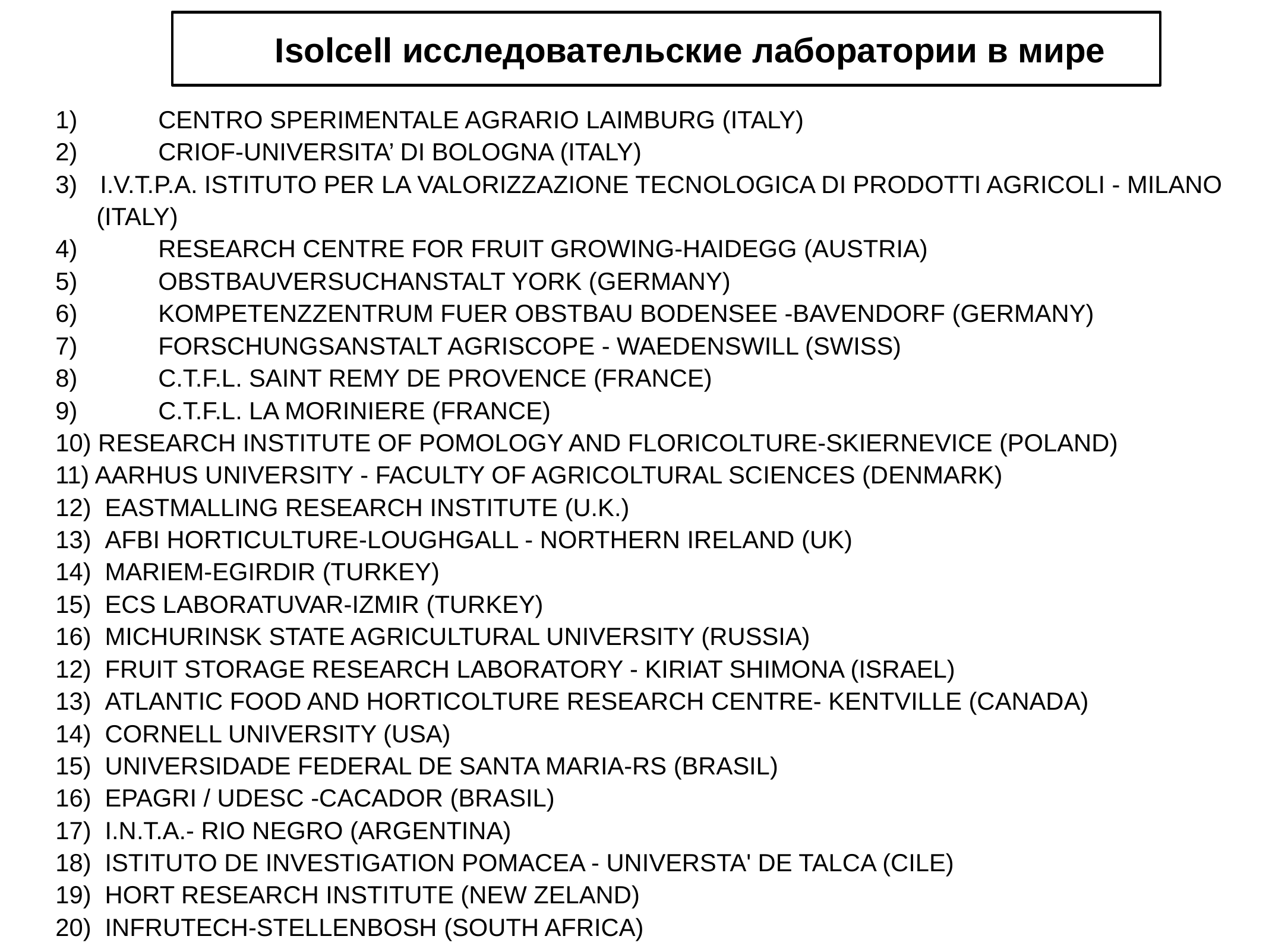

Isolcell исследовательские лаборатории в мире
1)	  CENTRO SPERIMENTALE AGRARIO LAIMBURG (ITALY)
2)	  CRIOF-UNIVERSITA’ DI BOLOGNA (ITALY)
I.V.T.P.A. ISTITUTO PER LA VALORIZZAZIONE TECNOLOGICA DI PRODOTTI AGRICOLI - MILANO
      (ITALY)
4)	  RESEARCH CENTRE FOR FRUIT GROWING-HAIDEGG (AUSTRIA)
5)	  OBSTBAUVERSUCHANSTALT YORK (GERMANY)
6)	  KOMPETENZZENTRUM FUER OBSTBAU BODENSEE -BAVENDORF (GERMANY)
7)	  FORSCHUNGSANSTALT AGRISCOPE - WAEDENSWILL (SWISS)
8)	  C.T.F.L. SAINT REMY DE PROVENCE (FRANCE)
9)	  C.T.F.L. LA MORINIERE (FRANCE)
10) RESEARCH INSTITUTE OF POMOLOGY AND FLORICOLTURE-SKIERNEVICE (POLAND)
11) AARHUS UNIVERSITY - FACULTY OF AGRICOLTURAL SCIENCES (DENMARK)
12)  EASTMALLING RESEARCH INSTITUTE (U.K.)
13)  AFBI HORTICULTURE-LOUGHGALL - NORTHERN IRELAND (UK)
14)  MARIEM-EGIRDIR (TURKEY)
15)  ECS LABORATUVAR-IZMIR (TURKEY)
16)  MICHURINSK STATE AGRICULTURAL UNIVERSITY (RUSSIA)
12)  FRUIT STORAGE RESEARCH LABORATORY - KIRIAT SHIMONA (ISRAEL)
13)  ATLANTIC FOOD AND HORTICOLTURE RESEARCH CENTRE- KENTVILLE (CANADA)
14)  CORNELL UNIVERSITY (USA)
15)  UNIVERSIDADE FEDERAL DE SANTA MARIA-RS (BRASIL)
16)  EPAGRI / UDESC -CACADOR (BRASIL)
17)  I.N.T.A.- RIO NEGRO (ARGENTINA)
18)  ISTITUTO DE INVESTIGATION POMACEA - UNIVERSTA' DE TALCA (CILE)
19)  HORT RESEARCH INSTITUTE (NEW ZELAND)
20)  INFRUTECH-STELLENBOSH (SOUTH AFRICA)